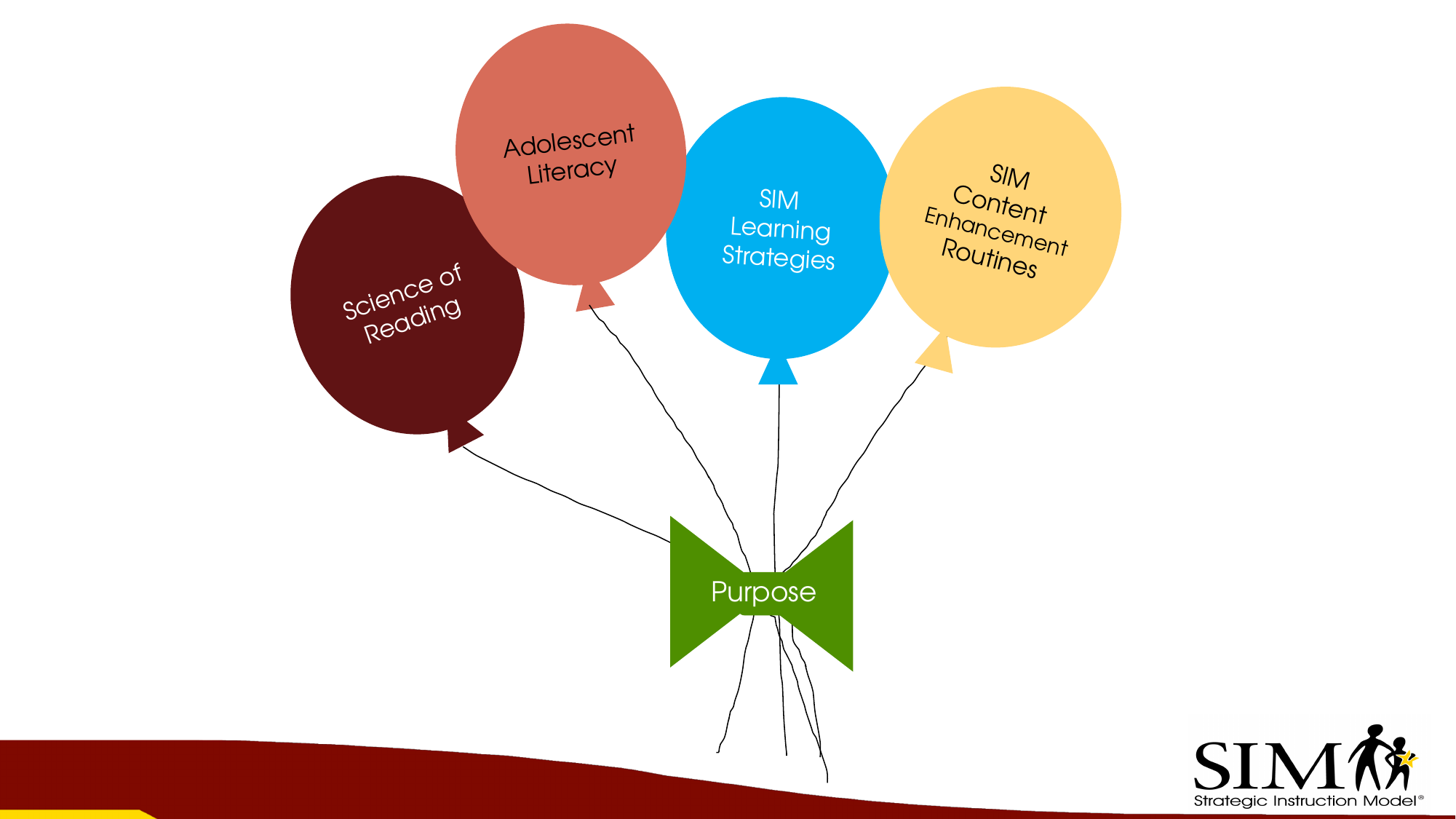

Adolescent Literacy

SIM
Content
Enhancement
Routines

SIM
Learning Strategies

Science of Reading

Purpose